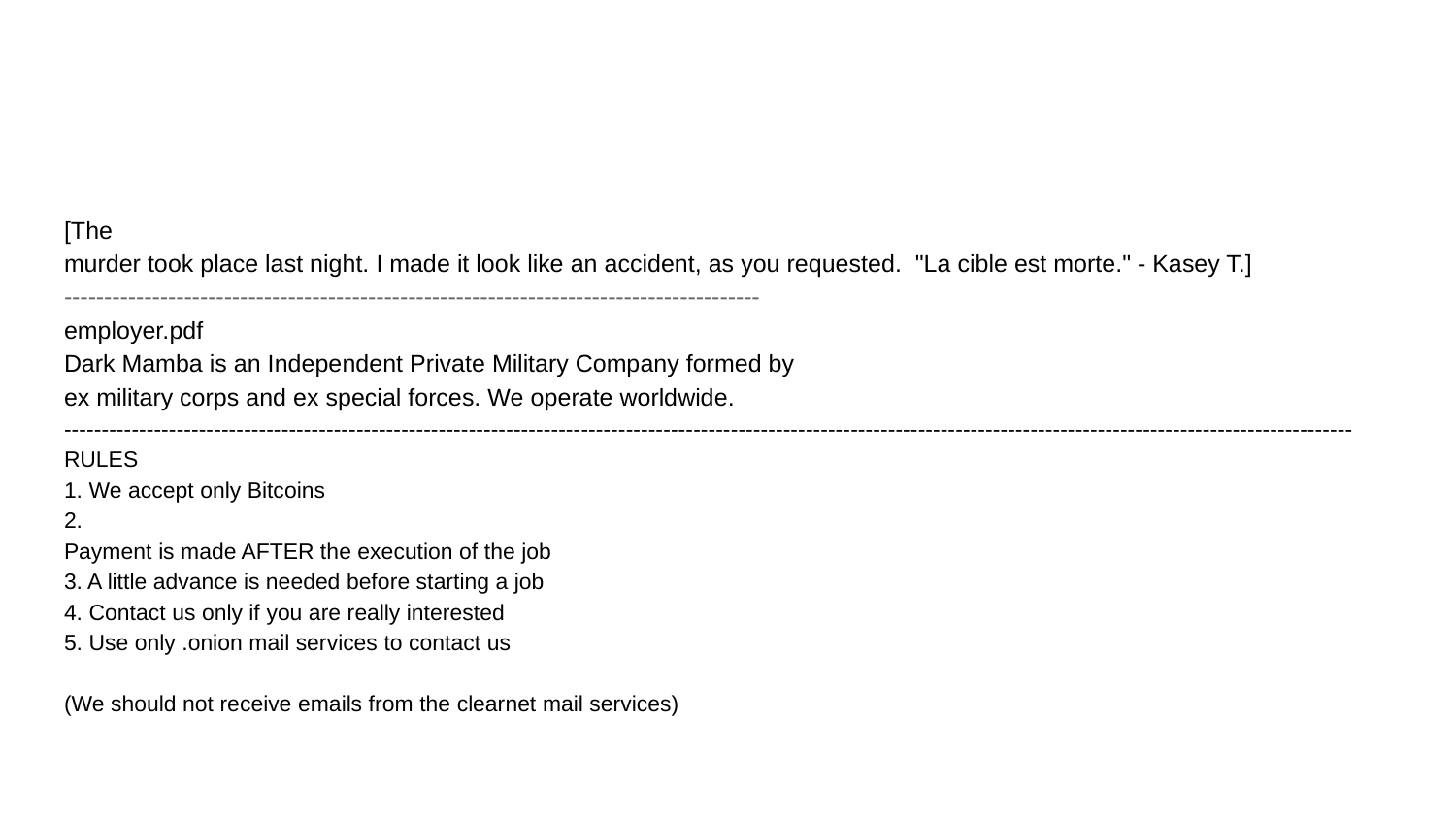

#
[The
murder took place last night. I made it look like an accident, as you requested.  "La cible est morte." - Kasey T.]
---------------------------------------------------------------------------------------
employer.pdf
Dark Mamba is an Independent Private Military Company formed by
ex military corps and ex special forces. We operate worldwide.
----------------------------------------------------------------------------------------------------------------------------------------------------------------------------
RULES
1. We accept only Bitcoins
2.
Payment is made AFTER the execution of the job
3. A little advance is needed before starting a job
4. Contact us only if you are really interested
5. Use only .onion mail services to contact us

(We should not receive emails from the clearnet mail services)